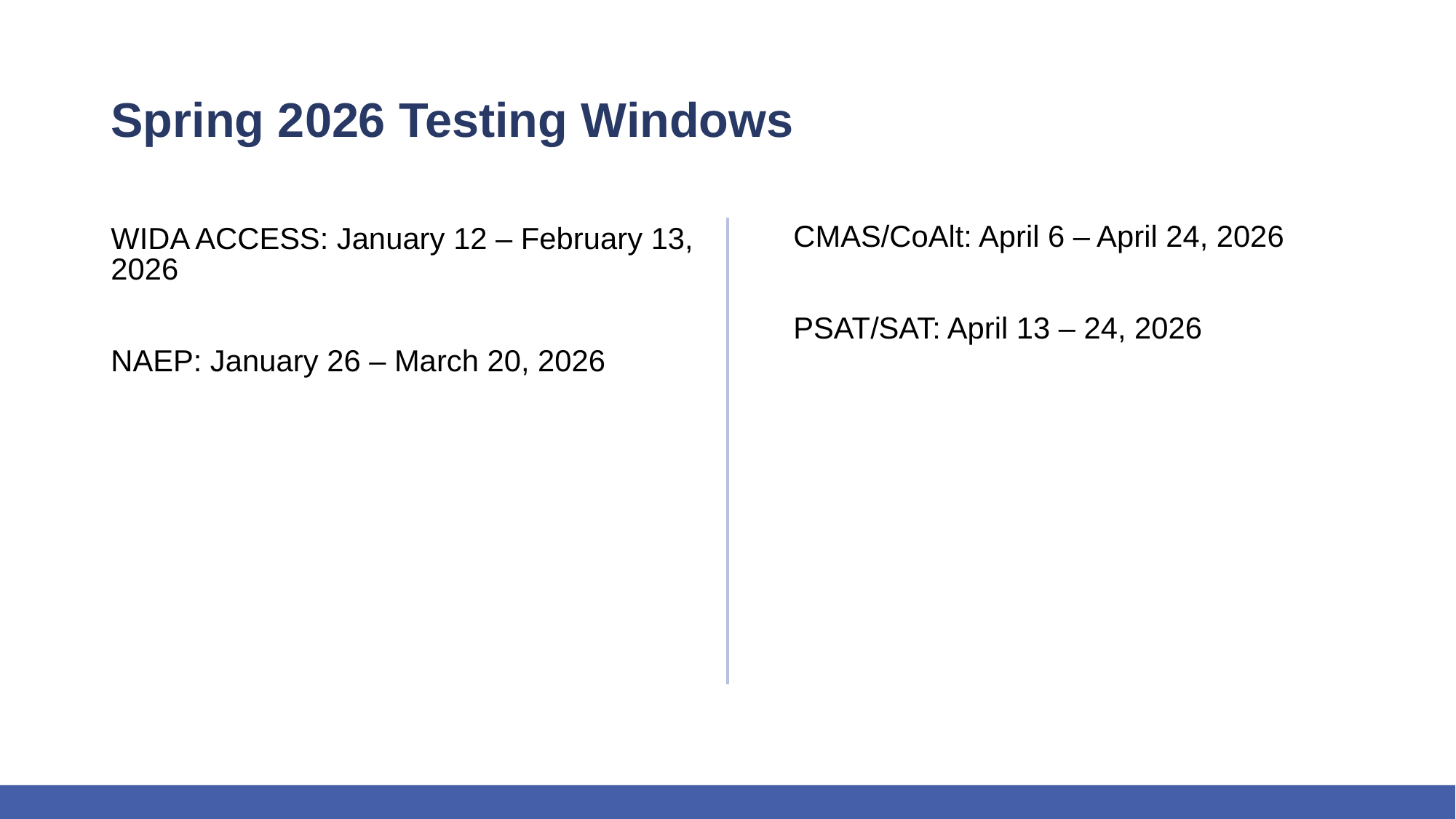

# Spring 2026 Testing Windows
CMAS/CoAlt: April 6 – April 24, 2026

PSAT/SAT: April 13 – 24, 2026
WIDA ACCESS: January 12 – February 13, 2026

NAEP: January 26 – March 20, 2026